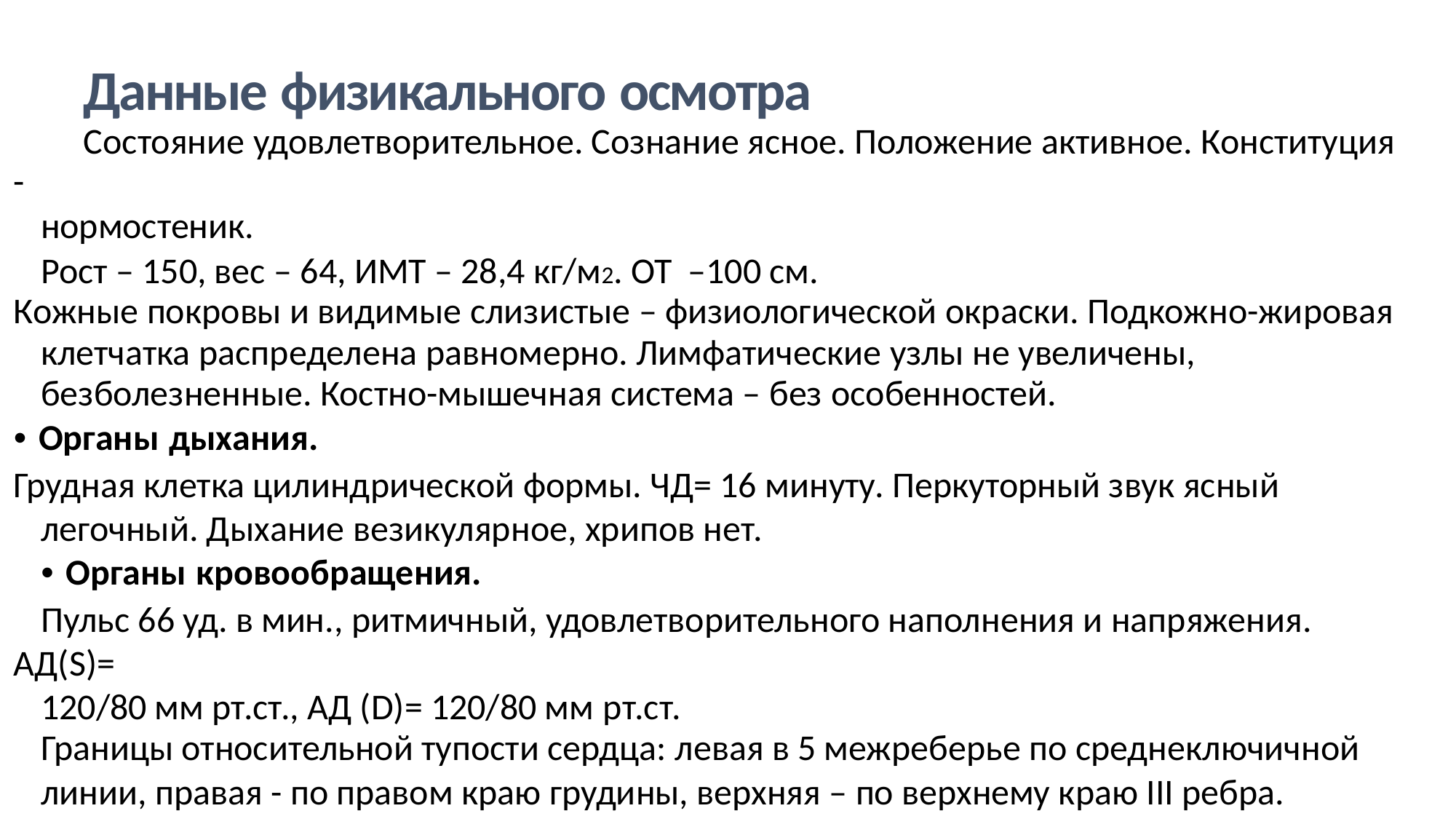

Данные физикального осмотра
Состояние удовлетворительное. Сознание ясное. Положение активное. Конституция -
нормостеник.
Рост – 150, вес – 64, ИМТ – 28,4 кг/м2. ОТ  –100 см.
Кожные покровы и видимые слизистые – физиологической окраски. Подкожно-жировая клетчатка распределена равномерно. Лимфатические узлы не увеличены, безболезненные. Костно-мышечная система – без особенностей.
• Органы дыхания.
Грудная клетка цилиндрической формы. ЧД= 16 минуту. Перкуторный звук ясный
легочный. Дыхание везикулярное, хрипов нет.
• Органы кровообращения.
Пульс 66 уд. в мин., ритмичный, удовлетворительного наполнения и напряжения. АД(S)=
120/80 мм рт.ст., АД (D)= 120/80 мм рт.ст.
Границы относительной тупости сердца: левая в 5 межреберье по среднеключичной
линии, правая - по правом краю грудины, верхняя – по верхнему краю III ребра.
Тоны сердца приглушены, акцент 2 тона над аортой, систолический шум во 2, 5 точках
аускультации, ЧСС 66/мин. Ритм правильный.